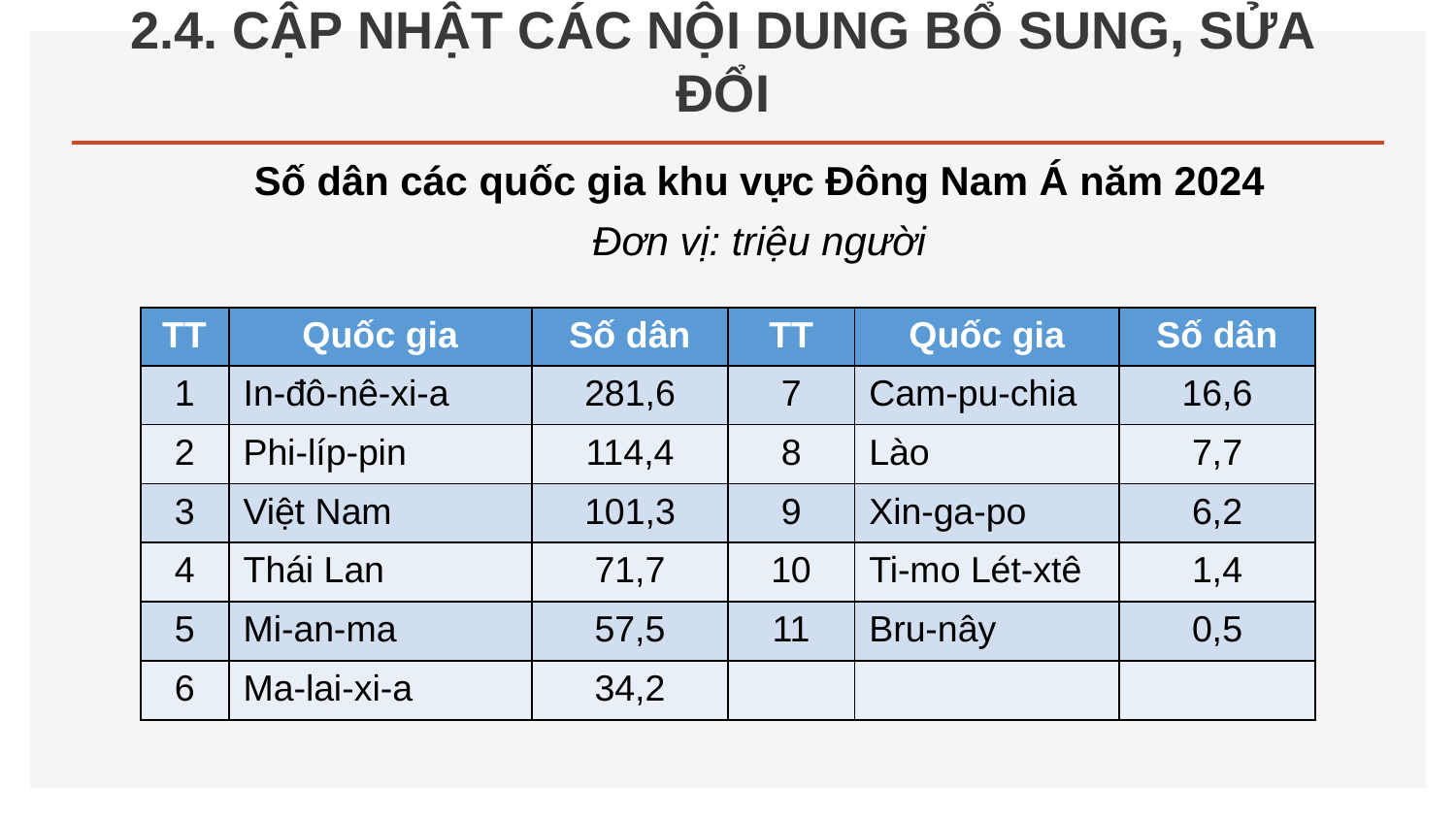

# 2.4. CẬP NHẬT CÁC NỘI DUNG BỔ SUNG, SỬA ĐỔI
Số dân các quốc gia khu vực Đông Nam Á năm 2024
Đơn vị: triệu người

| TT | Quốc gia | Số dân | TT | Quốc gia | Số dân |
| --- | --- | --- | --- | --- | --- |
| 1 | In-đô-nê-xi-a | 281,6 | 7 | Cam-pu-chia | 16,6 |
| 2 | Phi-líp-pin | 114,4 | 8 | Lào | 7,7 |
| 3 | Việt Nam | 101,3 | 9 | Xin-ga-po | 6,2 |
| 4 | Thái Lan | 71,7 | 10 | Ti-mo Lét-xtê | 1,4 |
| 5 | Mi-an-ma | 57,5 | 11 | Bru-nây | 0,5 |
| 6 | Ma-lai-xi-a | 34,2 |  |  |  |